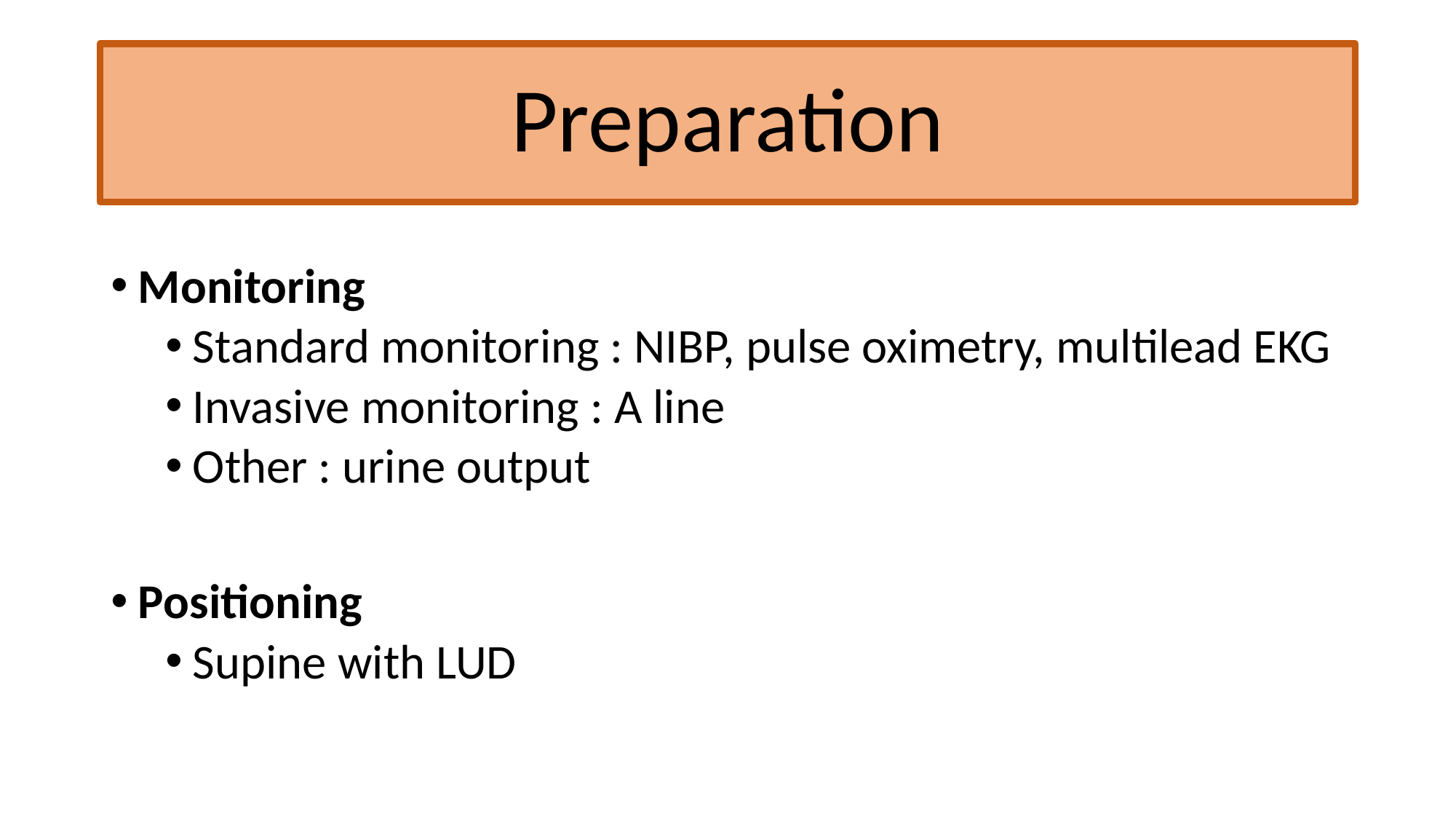

# Preparation
Monitoring
Standard monitoring : NIBP, pulse oximetry, multilead EKG
Invasive monitoring : A line
Other : urine output

Positioning
Supine with LUD